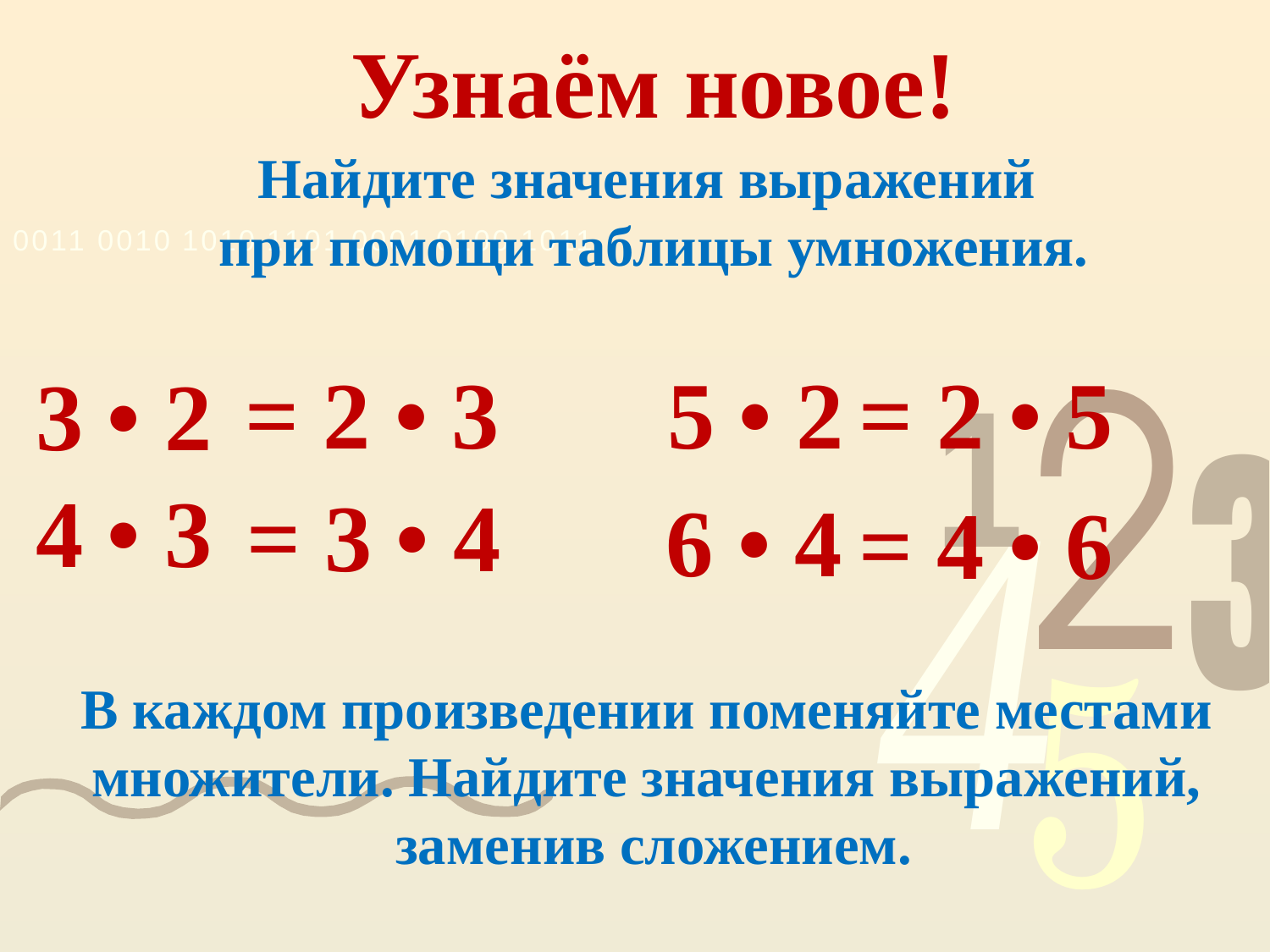

Узнаём новое!
Найдите значения выражений
при помощи таблицы умножения.
= 2 • 3
5 • 2
= 2 • 5
3 • 2
4 • 3
= 3 • 4
6 • 4
= 4 • 6
В каждом произведении поменяйте местами
множители. Найдите значения выражений,
заменив сложением.